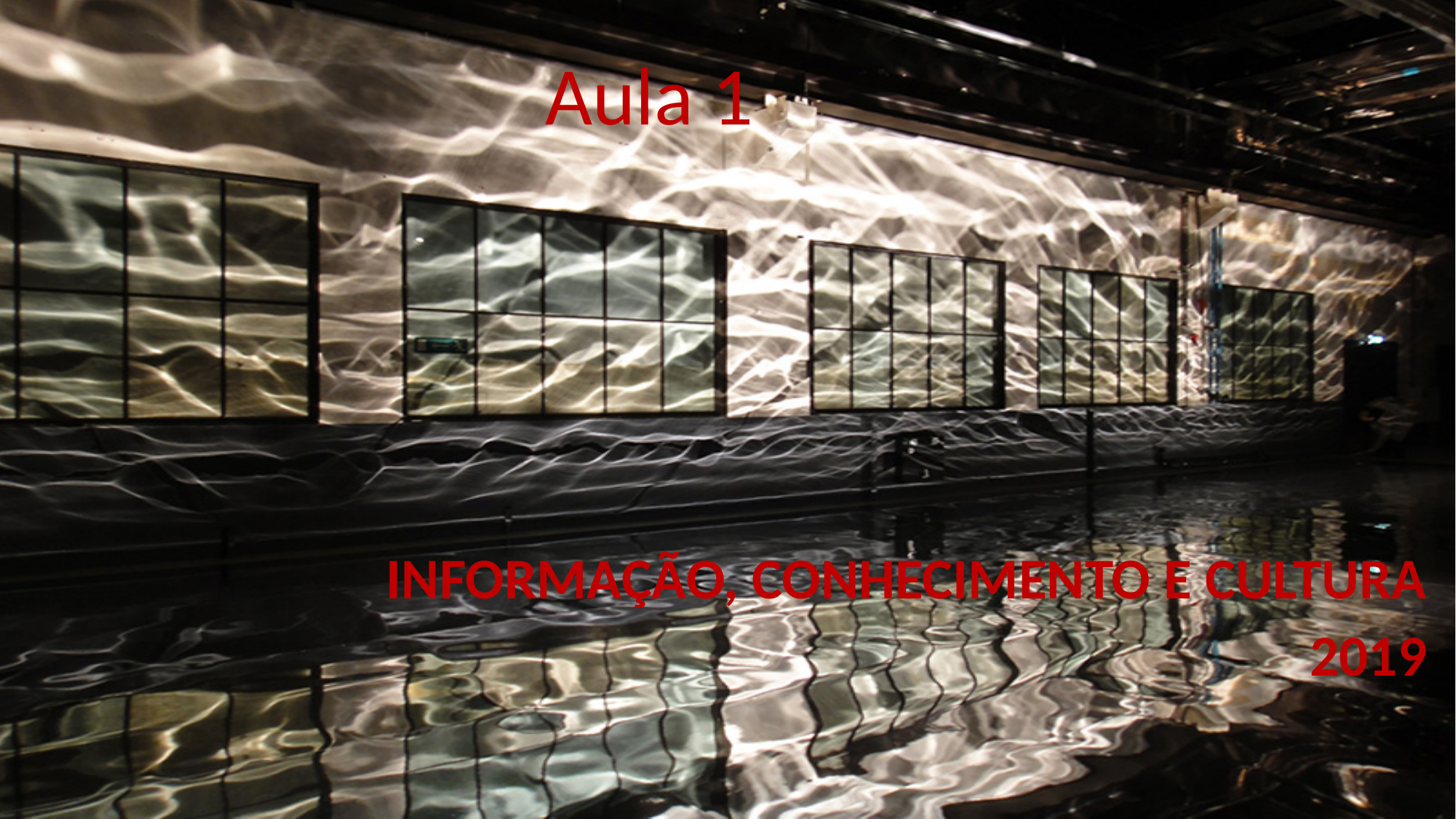

Aula 1
#

INFORMAÇÃO, CONHECIMENTO E CULTURA
2019